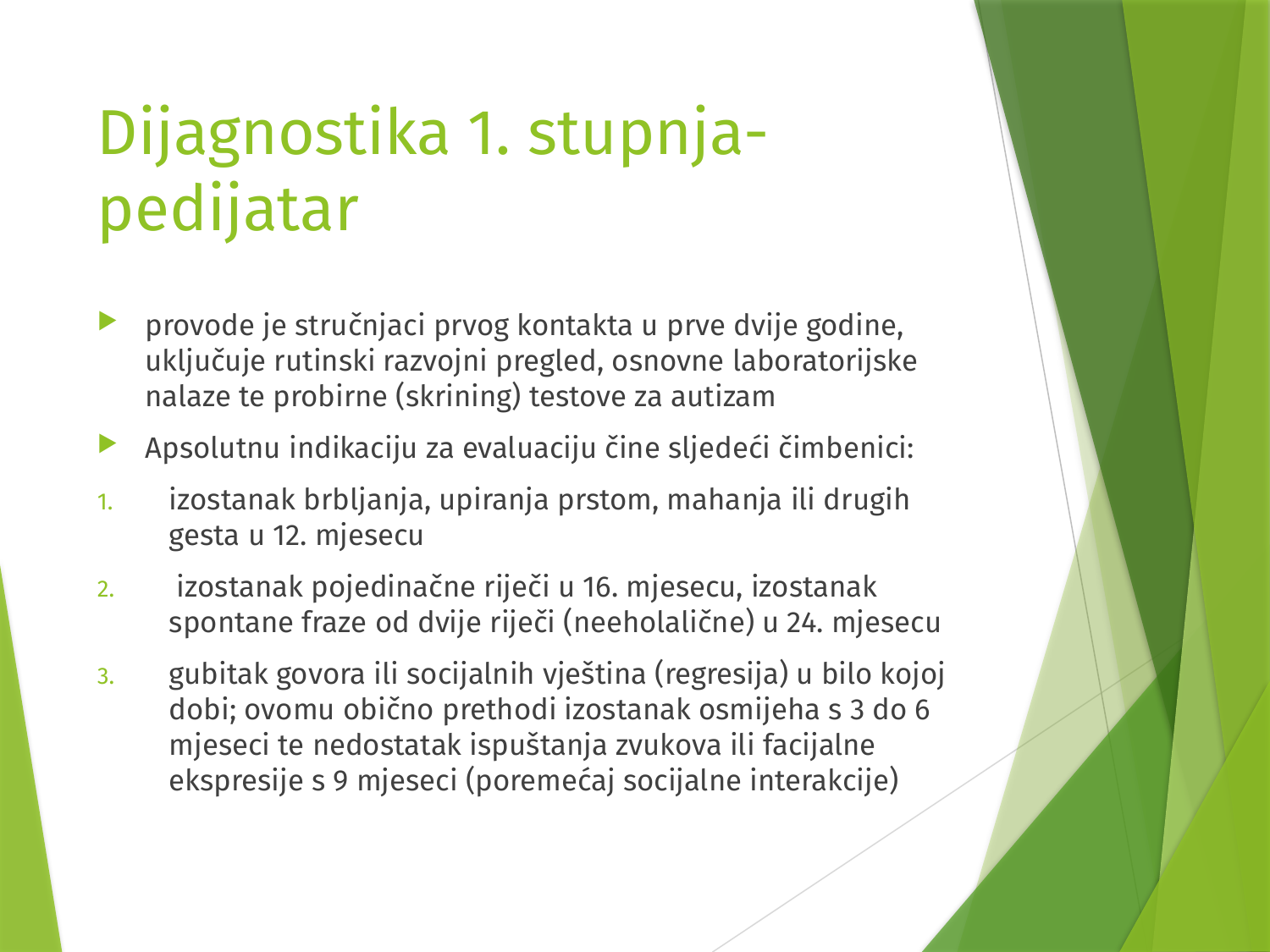

# Dijagnostika 1. stupnja- pedijatar
provode je stručnjaci prvog kontakta u prve dvije godine, uključuje rutinski razvojni pregled, osnovne laboratorijske nalaze te probirne (skrining) testove za autizam
Apsolutnu indikaciju za evaluaciju čine sljedeći čimbenici:
izostanak brbljanja, upiranja prstom, mahanja ili drugih gesta u 12. mjesecu
 izostanak pojedinačne riječi u 16. mjesecu, izostanak spontane fraze od dvije riječi (neeholalične) u 24. mjesecu
gubitak govora ili socijalnih vještina (regresija) u bilo kojoj dobi; ovomu obično prethodi izostanak osmijeha s 3 do 6 mjeseci te nedostatak ispuštanja zvukova ili facijalne ekspresije s 9 mjeseci (poremećaj socijalne interakcije)